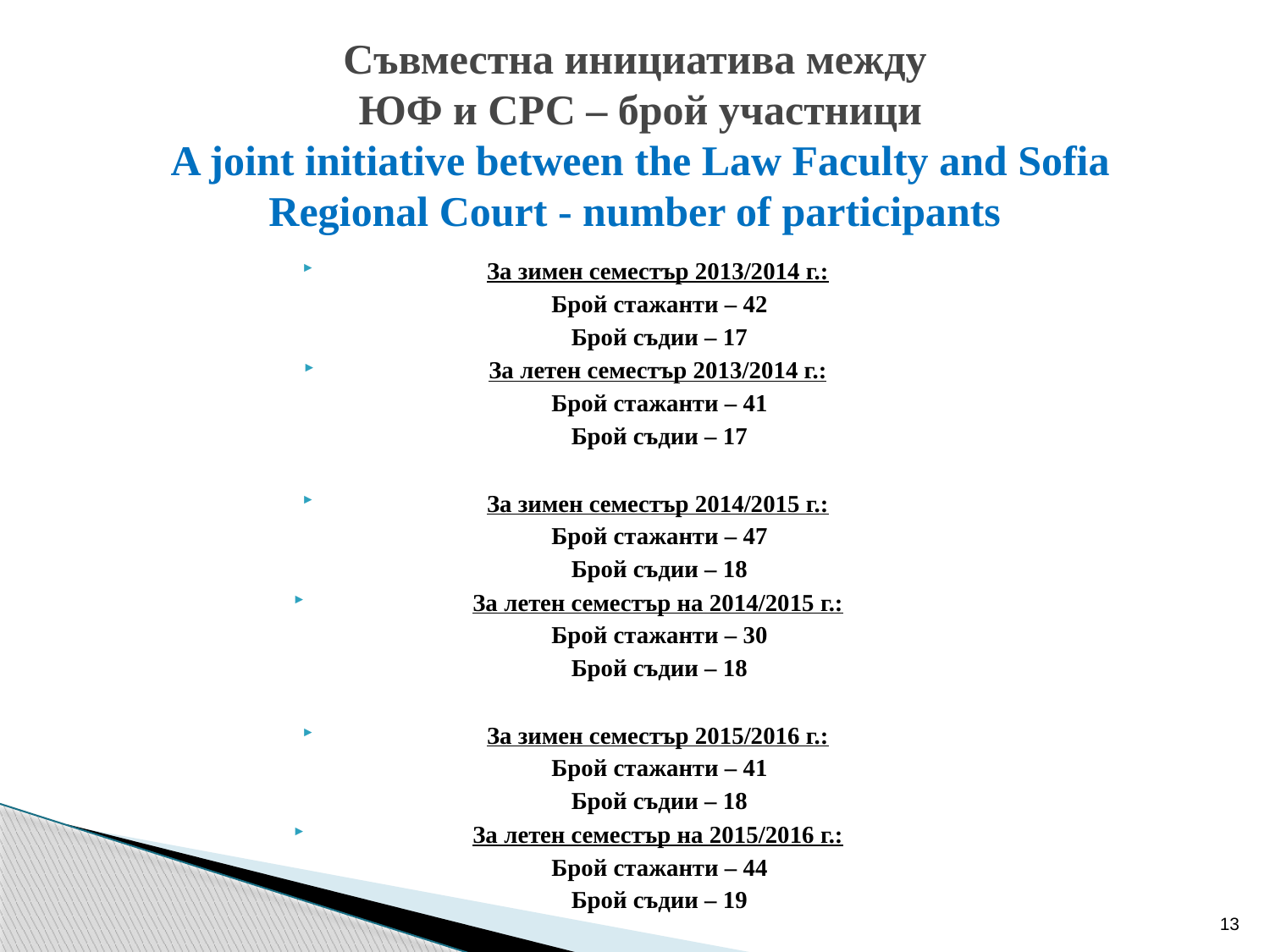

# Съвместна инициатива между ЮФ и СРС – брой участници A joint initiative between the Law Faculty and Sofia Regional Court - number of participants

За зимен семестър 2013/2014 г.:
Брой стажанти – 42
Брой съдии – 17
За летен семестър 2013/2014 г.:
Брой стажанти – 41
Брой съдии – 17

За зимен семестър 2014/2015 г.:
Брой стажанти – 47
Брой съдии – 18
За летен семестър на 2014/2015 г.:
Брой стажанти – 30
Брой съдии – 18

За зимен семестър 2015/2016 г.:
Брой стажанти – 41
Брой съдии – 18
За летен семестър на 2015/2016 г.:
Брой стажанти – 44
Брой съдии – 19

13